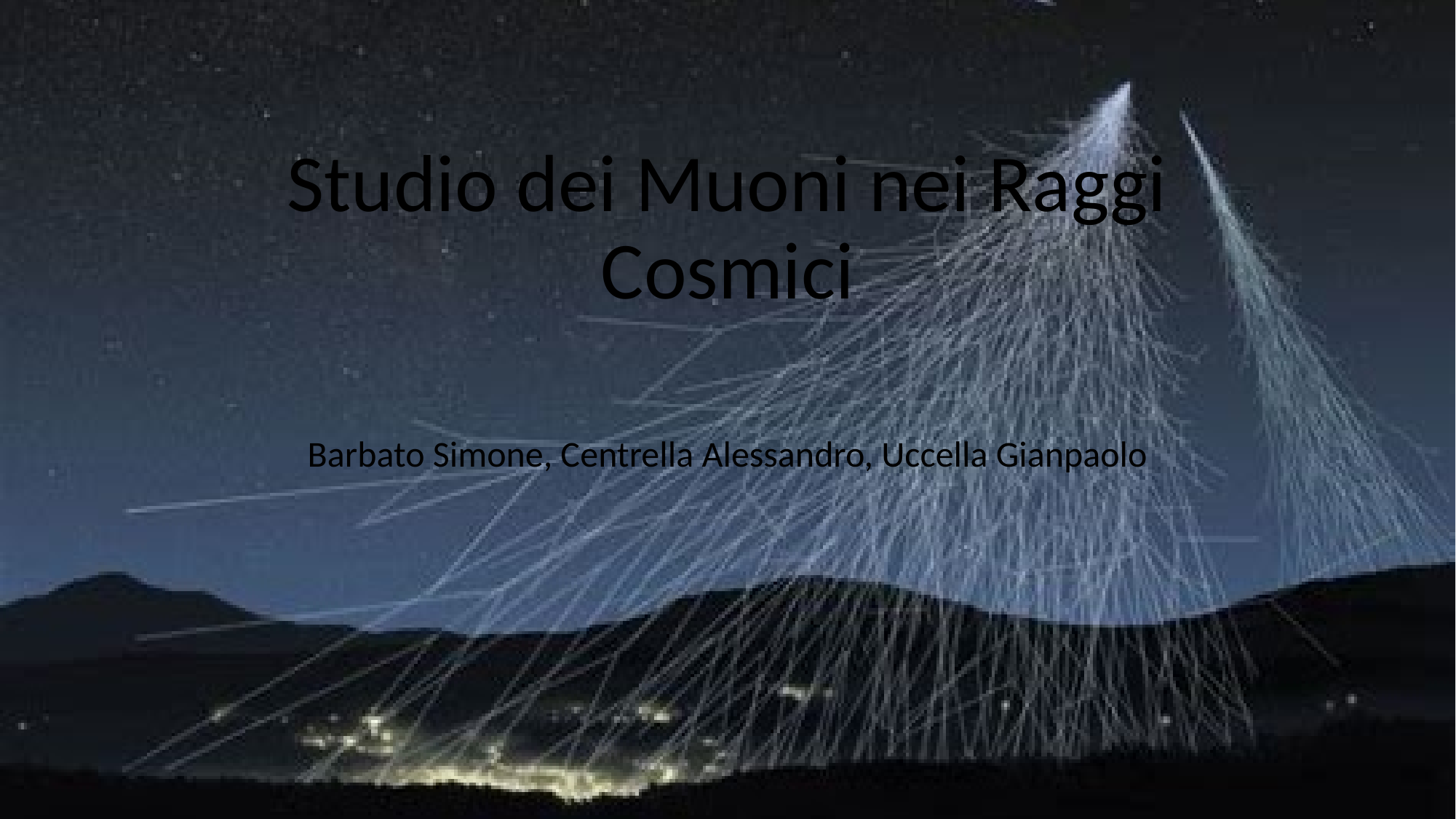

# Studio dei Muoni nei Raggi Cosmici
Barbato Simone, Centrella Alessandro, Uccella Gianpaolo